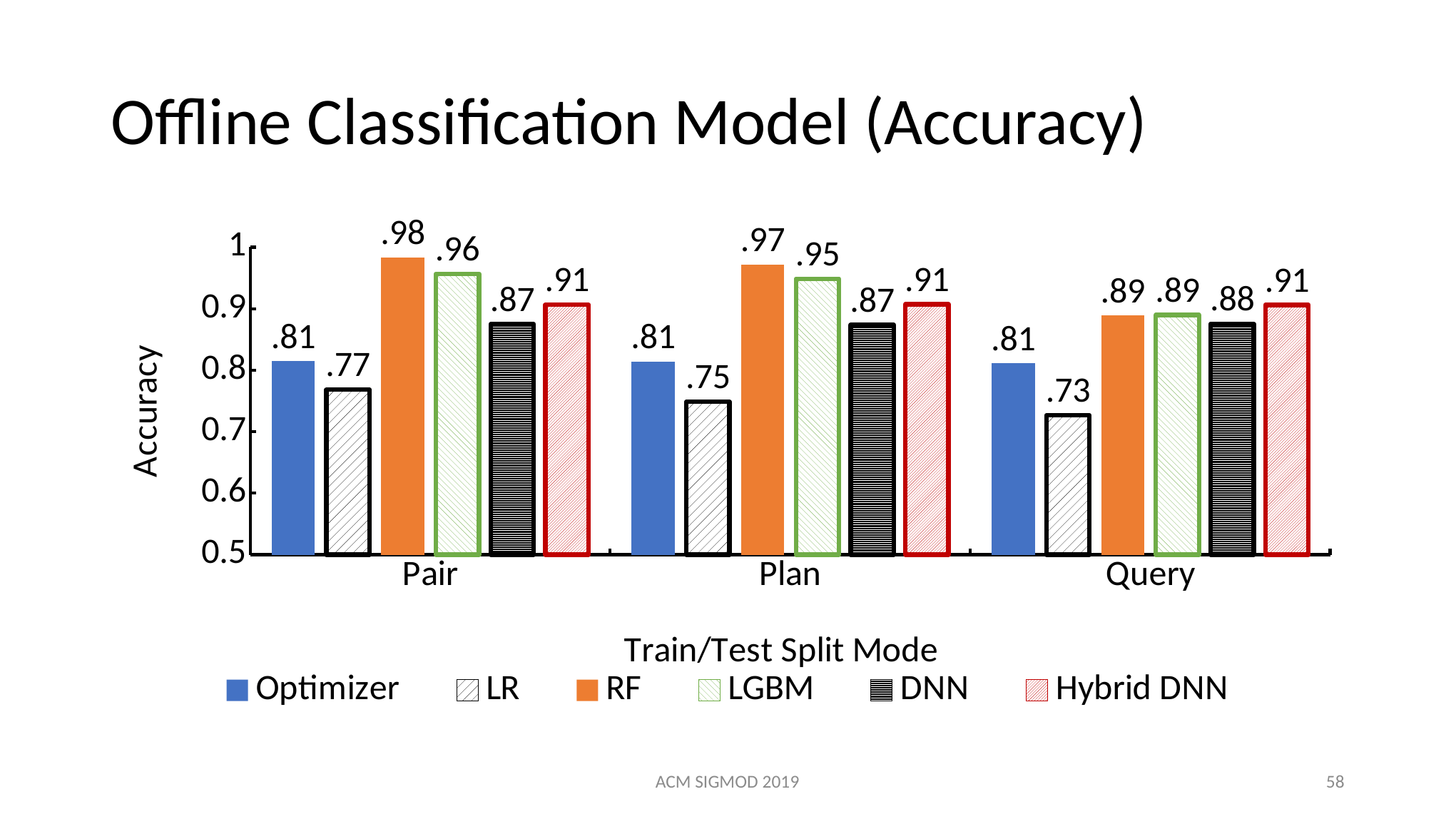

# Offline Classification Model (Accuracy)

### Chart

| Category | Optimizer | LR | RF | LGBM | DNN | Hybrid DNN |
|---|---|---|---|---|---|---|
| Pair | 0.8144 | 0.7682 | 0.9827999999999999 | 0.9568 | 0.8746666666666667 | 0.9063333333333334 |
| Plan | 0.8140000000000001 | 0.7486 | 0.9714 | 0.9488 | 0.8736666666666667 | 0.907 |
| Query | 0.8109 | 0.7266 | 0.8887 | 0.8897 | 0.8753 | 0.9059999999999999 |
ACM SIGMOD 2019
58